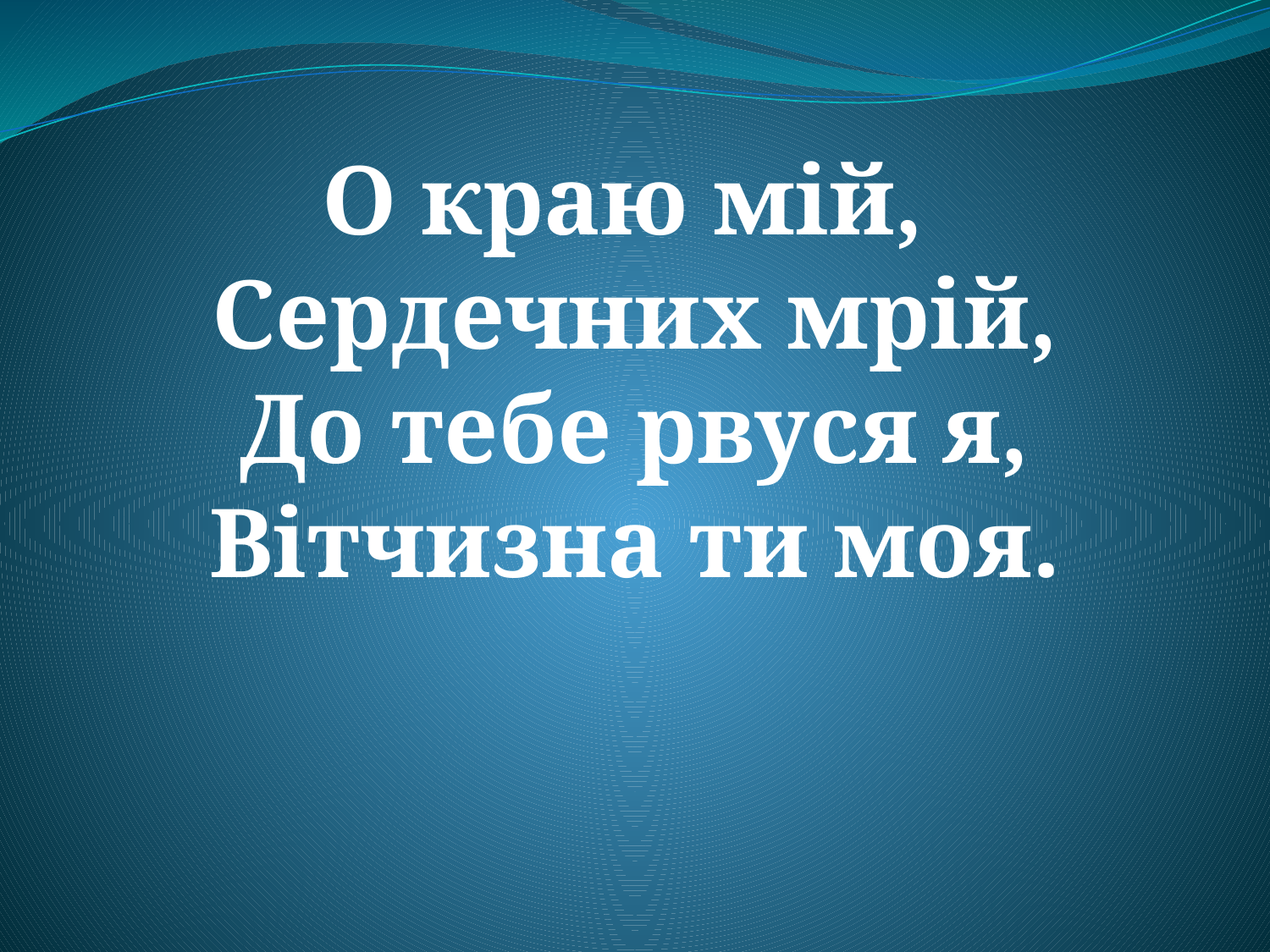

О краю мій,
Сердечних мрій,
До тебе рвуся я,
Вітчизна ти моя.